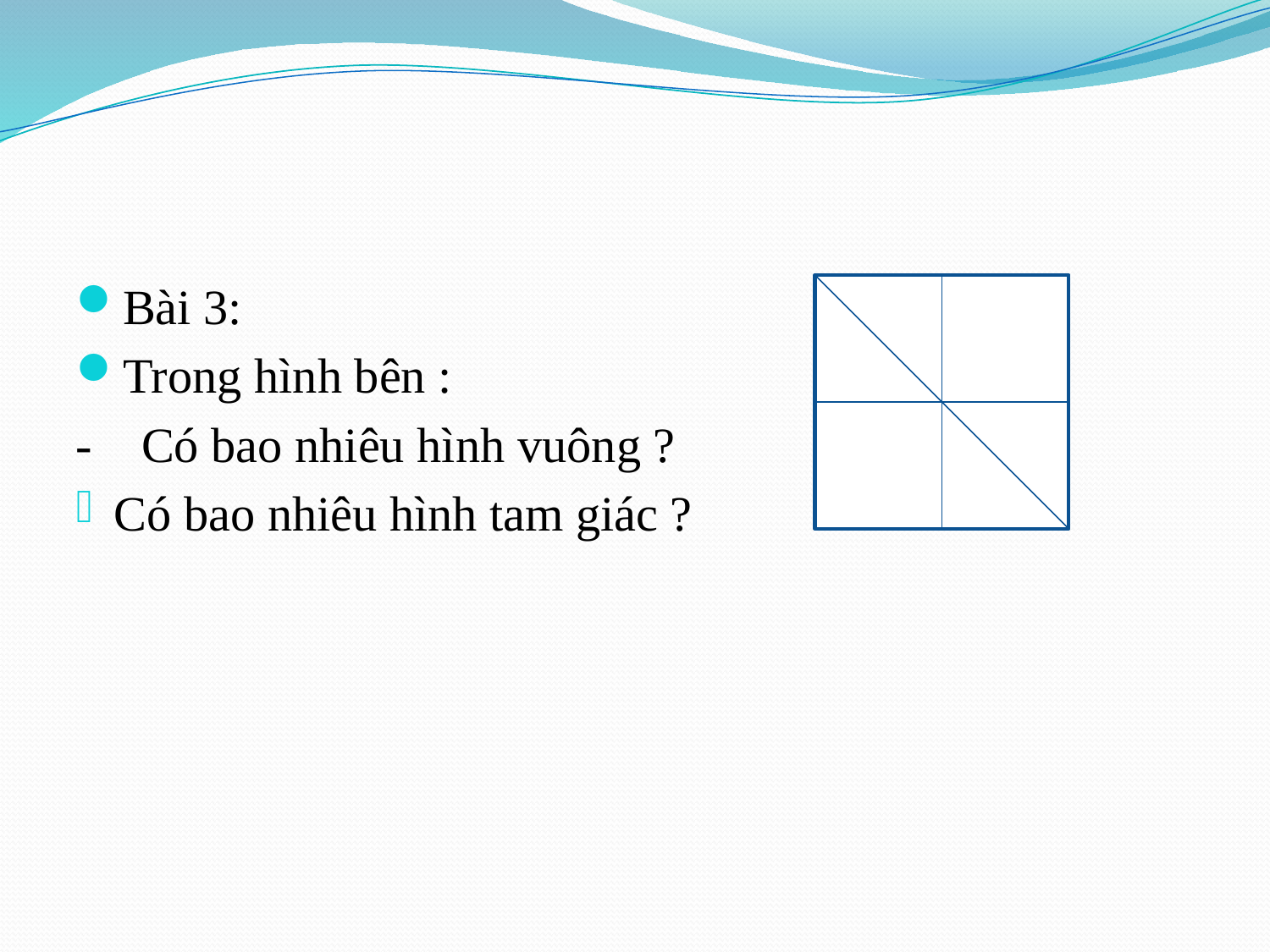

Bài 3:
Trong hình bên :
-    Có bao nhiêu hình vuông ?
Có bao nhiêu hình tam giác ?